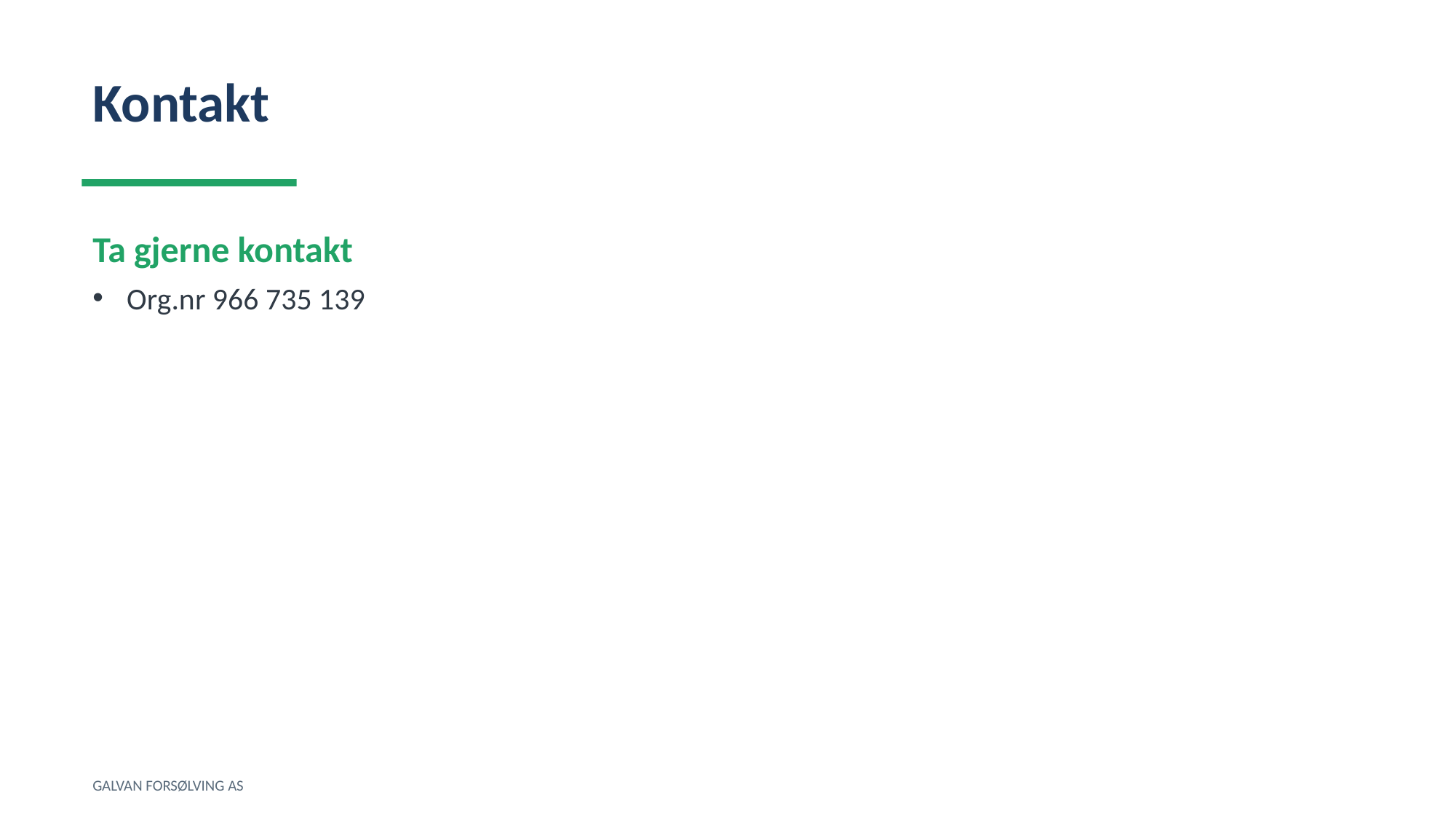

Kontakt

Ta gjerne kontakt
Org.nr 966 735 139
GALVAN FORSØLVING AS